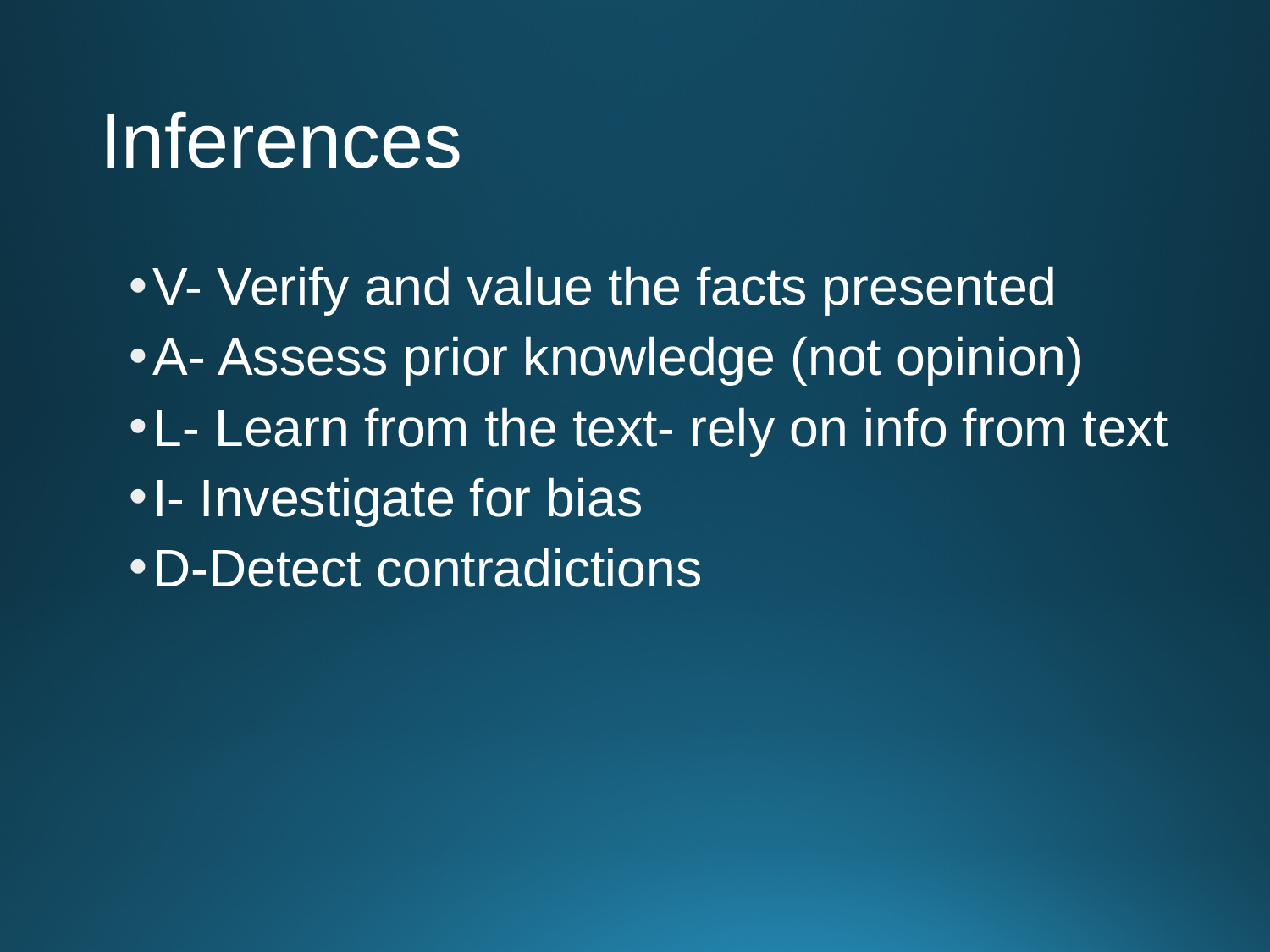

# Inferences
V- Verify and value the facts presented
A- Assess prior knowledge (not opinion)
L- Learn from the text- rely on info from text
I- Investigate for bias
D-Detect contradictions